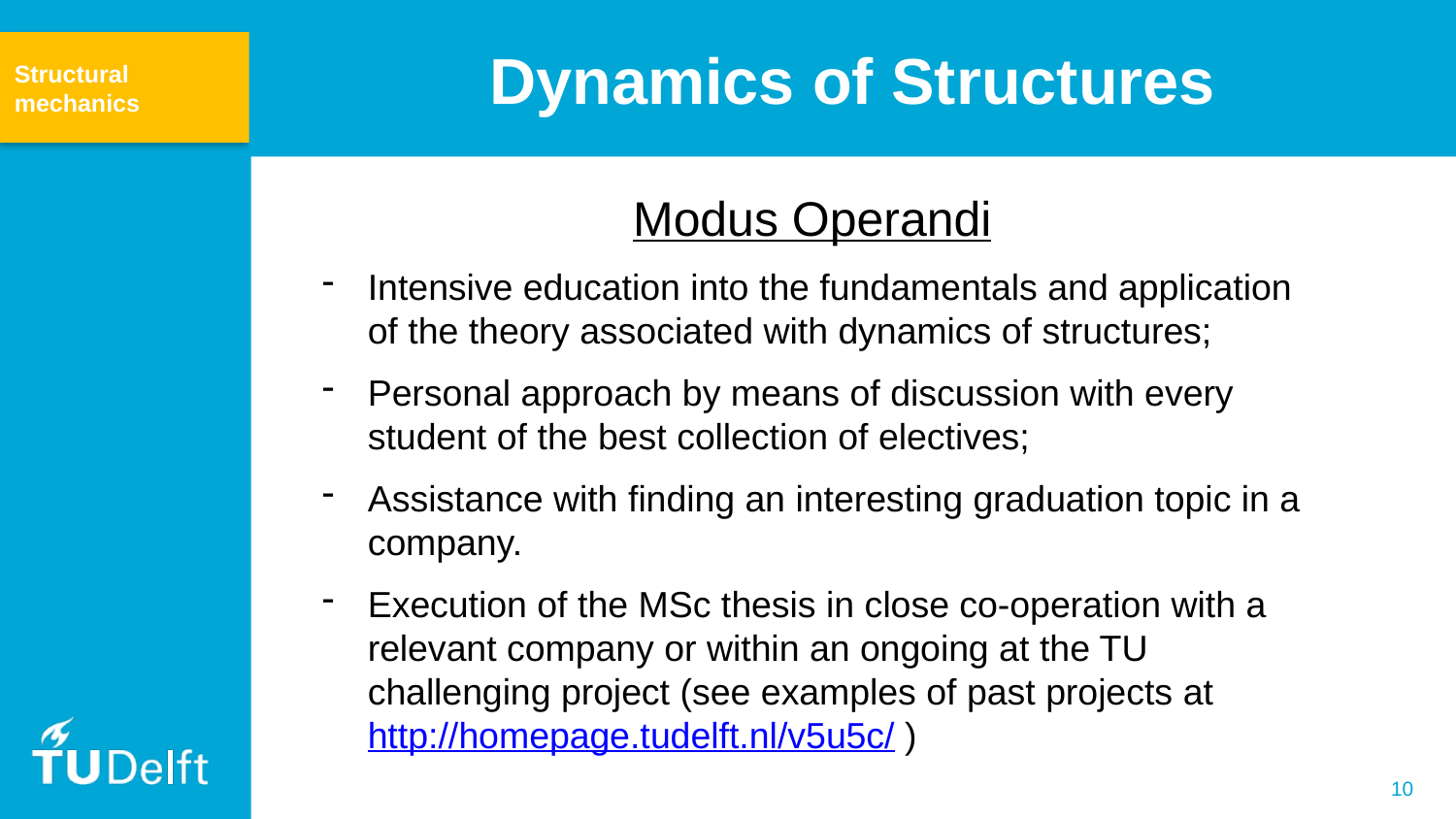

Dynamics of Structures
Structural mechanics
Modus Operandi
Intensive education into the fundamentals and application of the theory associated with dynamics of structures;
Personal approach by means of discussion with every student of the best collection of electives;
Assistance with finding an interesting graduation topic in a company.
Execution of the MSc thesis in close co-operation with a relevant company or within an ongoing at the TU challenging project (see examples of past projects at http://homepage.tudelft.nl/v5u5c/ )